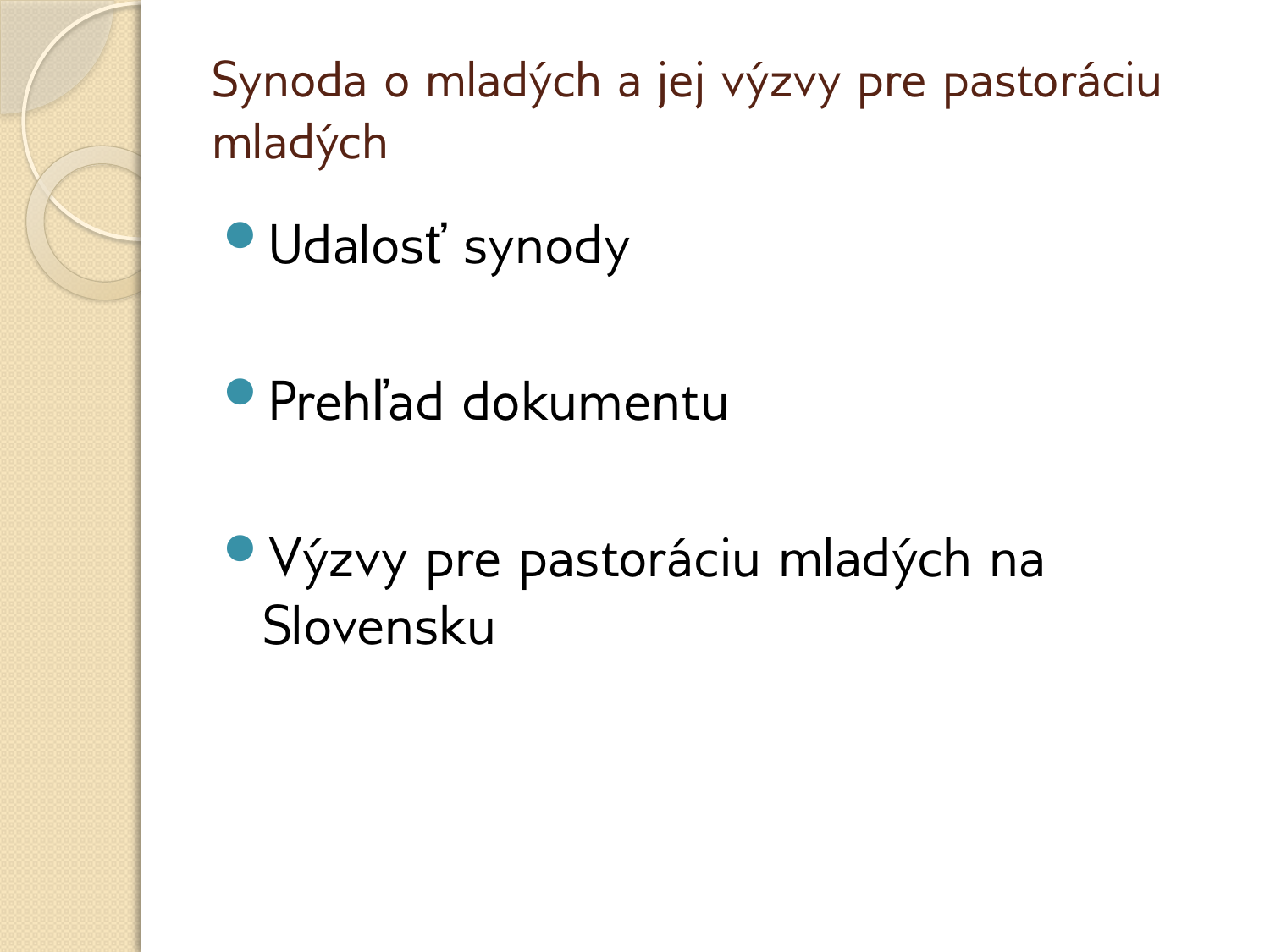

# Synoda o mladých a jej výzvy pre pastoráciu mladých
Udalosť synody

Prehľad dokumentu

Výzvy pre pastoráciu mladých na Slovensku